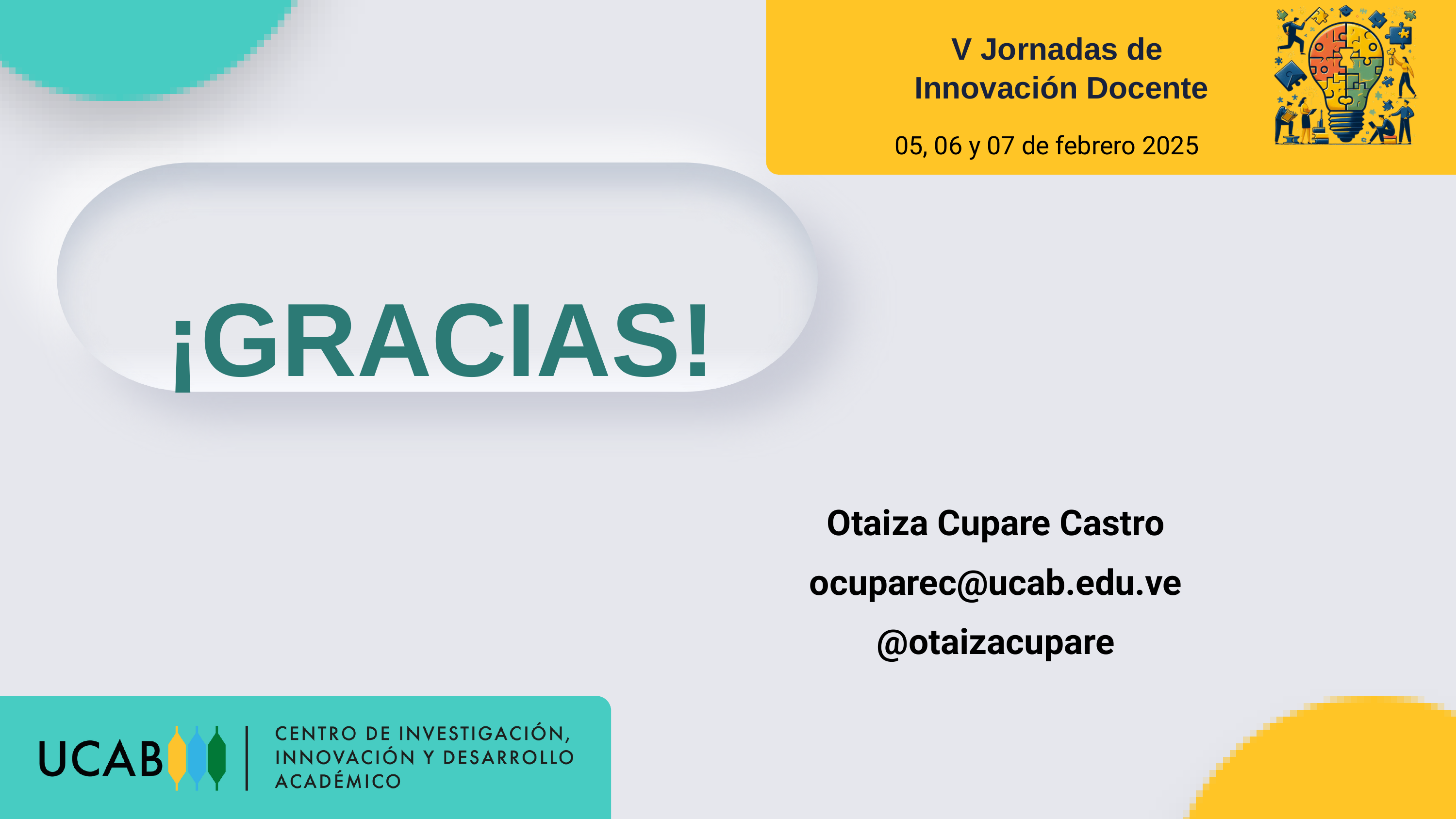

V Jornadas de
Innovación Docente
05, 06 y 07 de febrero 2025

¡GRACIAS!
Otaiza Cupare Castro
ocuparec@ucab.edu.ve
@otaizacupare